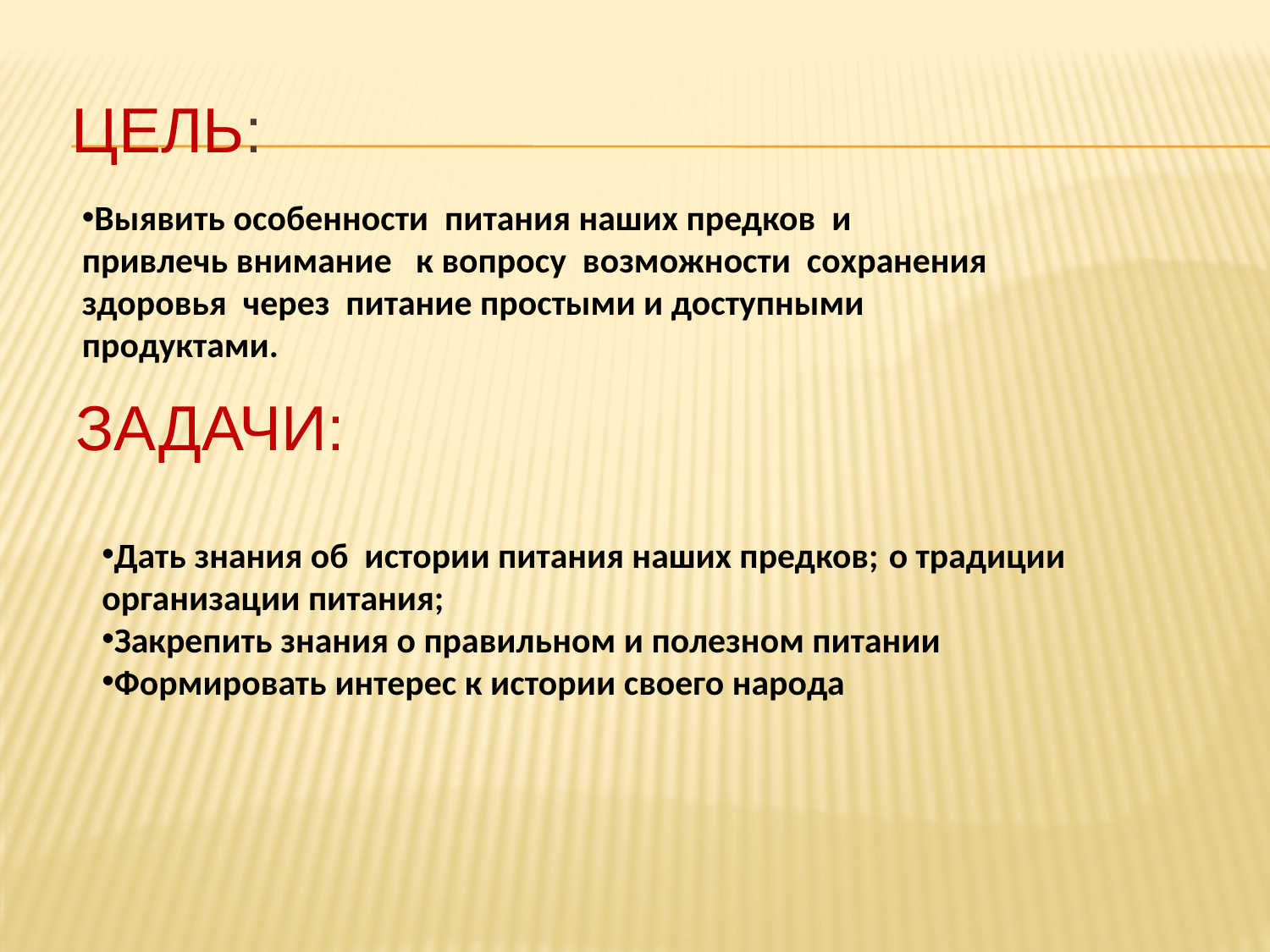

# Цель:
Выявить особенности  питания наших предков  и  привлечь внимание   к вопросу  возможности  сохранения здоровья  через  питание простыми и доступными продуктами.
Задачи:
Дать знания об  истории питания наших предков; о традиции организации питания;
Закрепить знания о правильном и полезном питании
Формировать интерес к истории своего народа